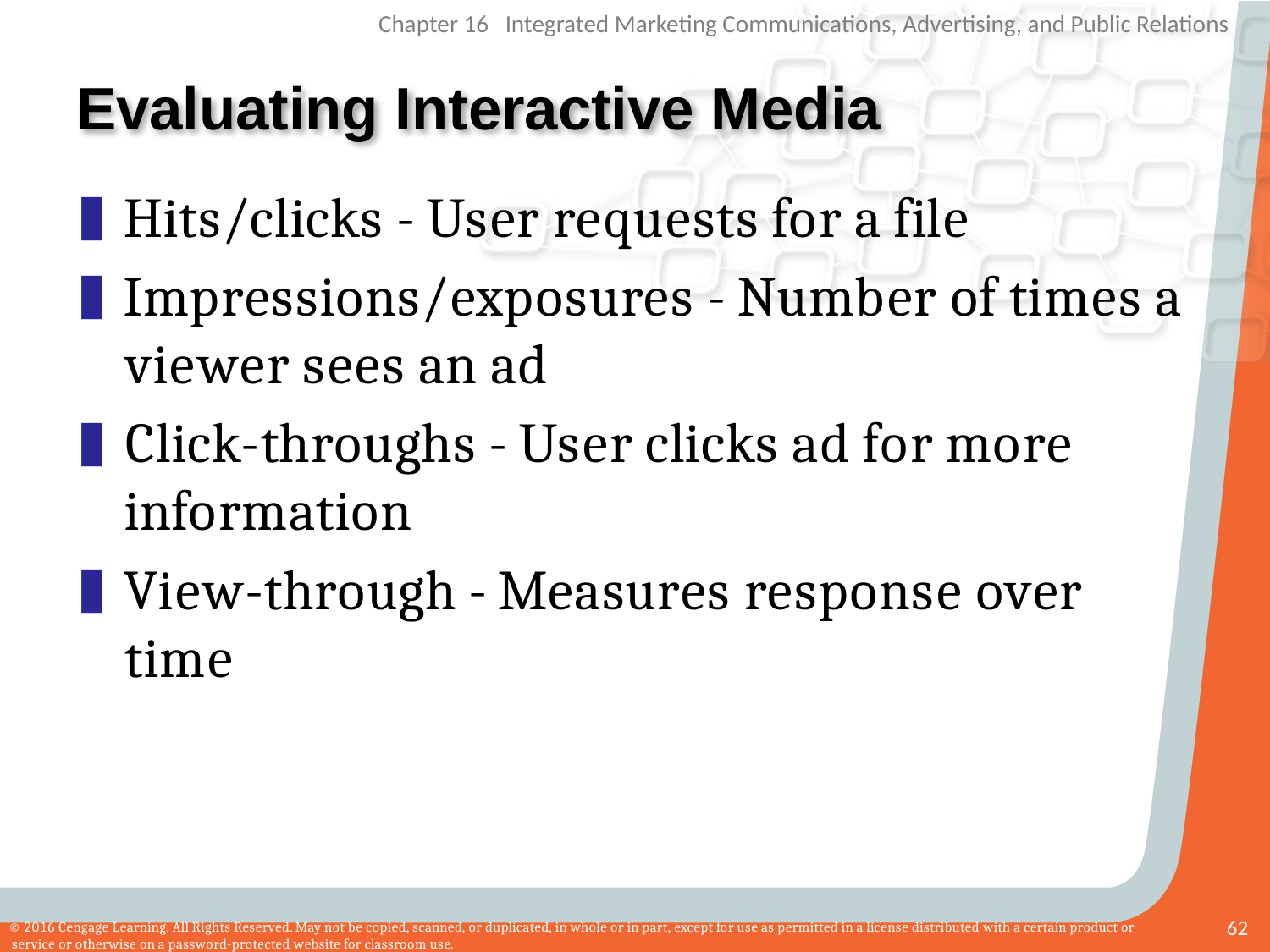

# Evaluating Interactive Media
Hits/clicks - User requests for a file
Impressions/exposures - Number of times a viewer sees an ad
Click-throughs - User clicks ad for more information
View-through - Measures response over time

62